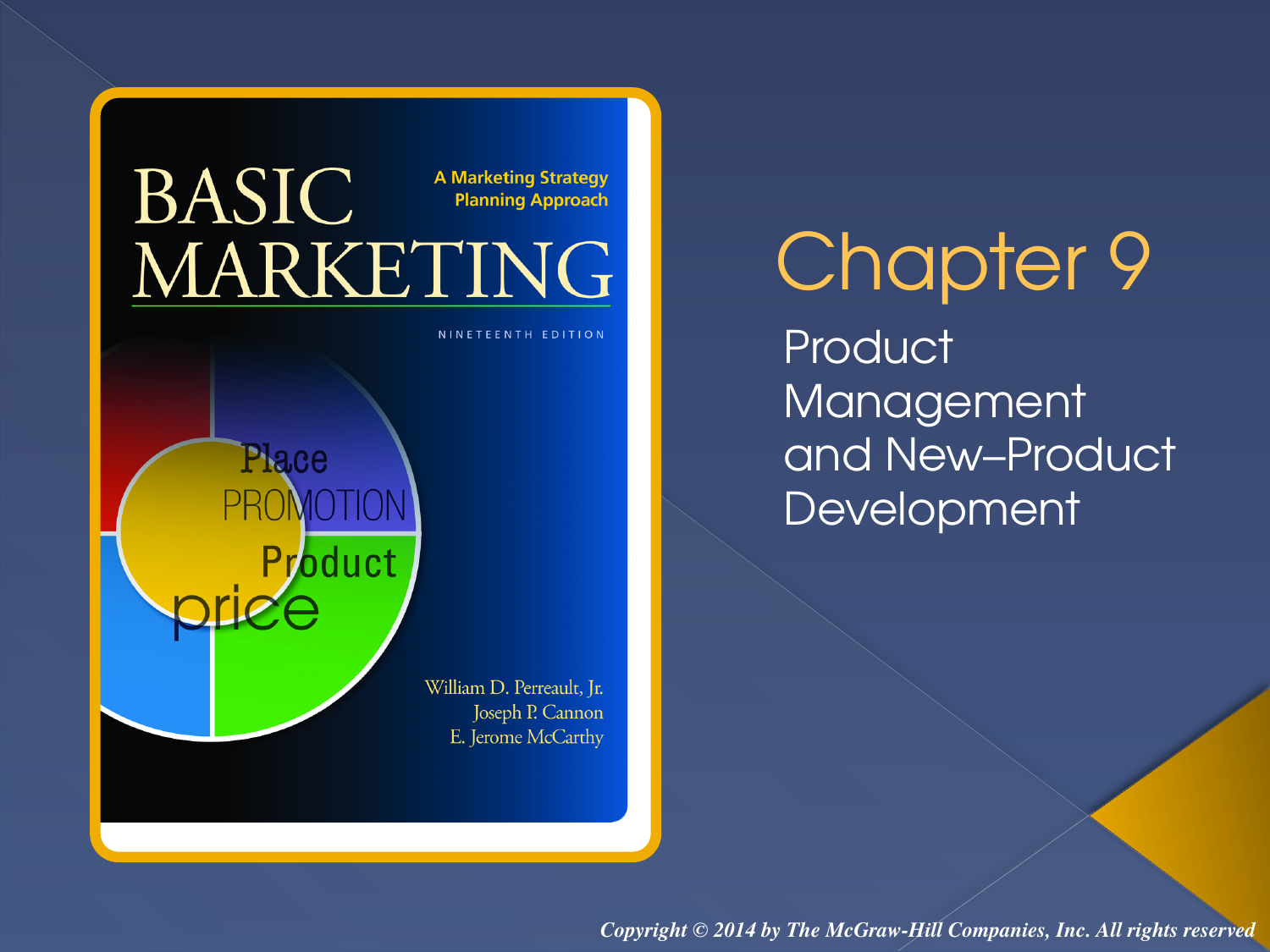

# Chapter 9
Product Management and New–Product Development
Copyright © 2014 by The McGraw-Hill Companies, Inc. All rights reserved